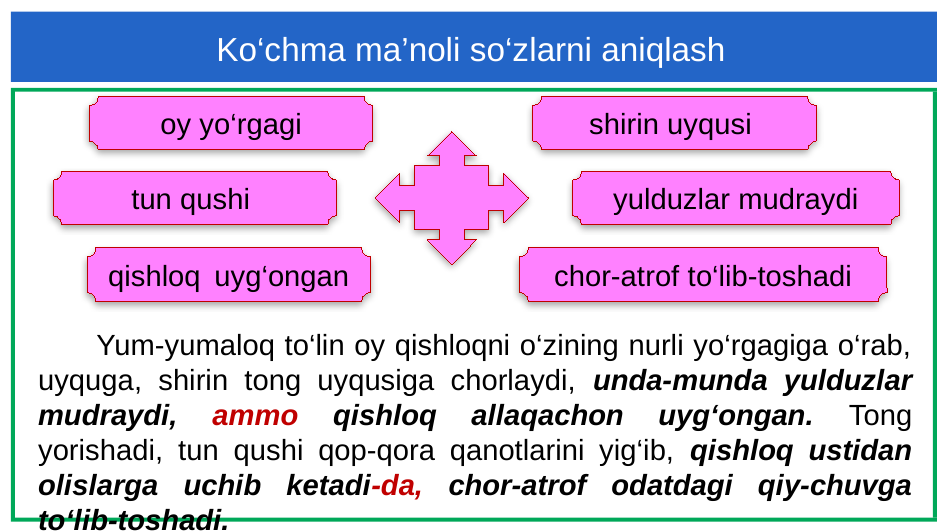

Ko‘chma ma’noli so‘zlarni aniqlash
oy yo‘rgagi
shirin uyqusi

tun qushi
yulduzlar mudraydi
qishloq uyg‘ongan
chor-atrof to‘lib-toshadi
      Yum-yumaloq to‘lin oy qishloqni o‘zining nurli yo‘rgagiga o‘rab, uyquga, shirin tong uyqusiga chorlaydi, unda-munda yulduzlar mudraydi, ammo qishloq allaqachon uyg‘ongan. Tong yorishadi, tun qushi qop-qora qanotlarini yig‘ib, qishloq ustidan olislarga uchib ketadi-da, chor-atrof odatdagi qiy-chuvga to‘lib-toshadi.